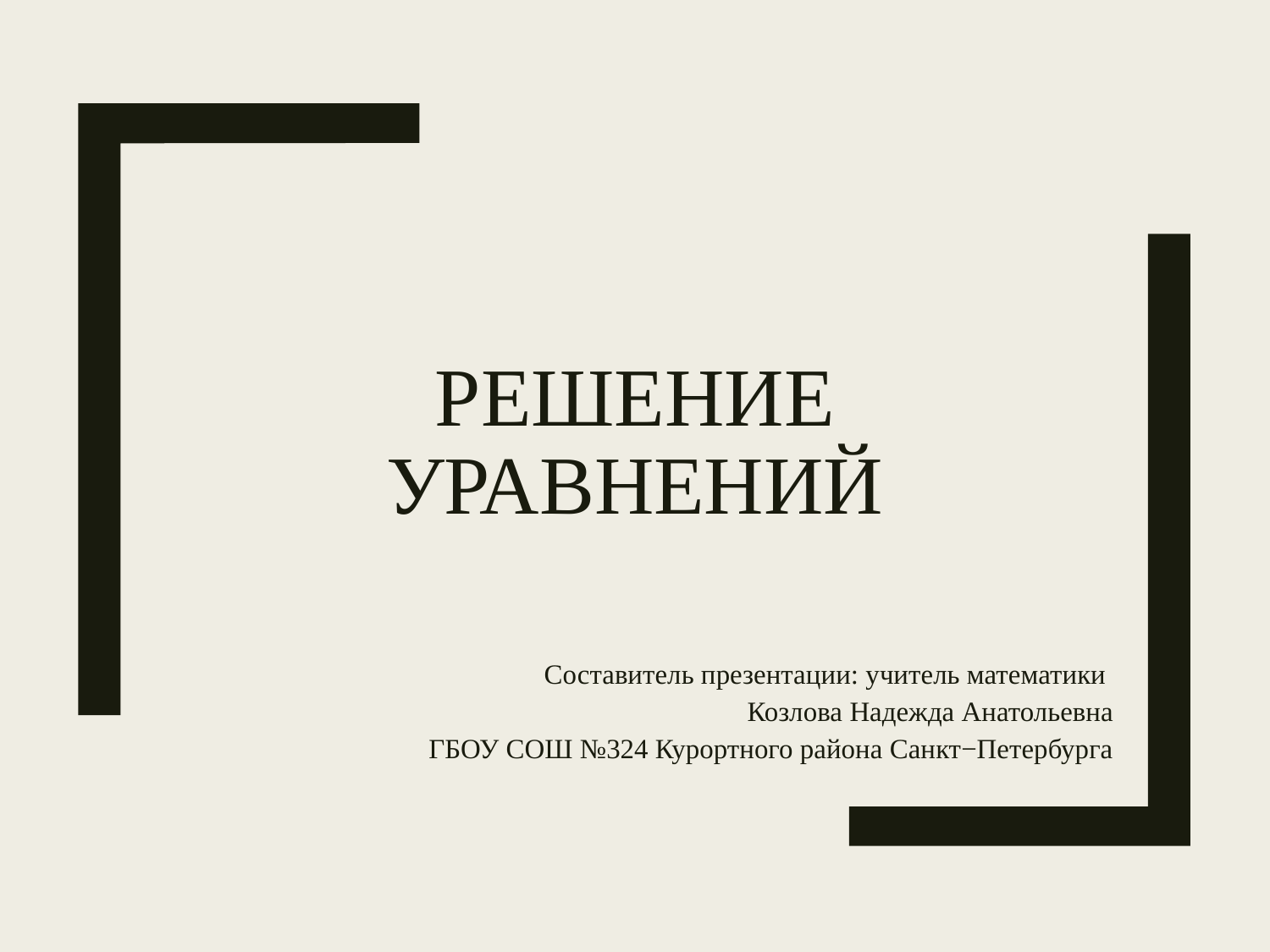

# Решение уравнений
Составитель презентации: учитель математики
Козлова Надежда Анатольевна
ГБОУ СОШ №324 Курортного района Санкт−Петербурга